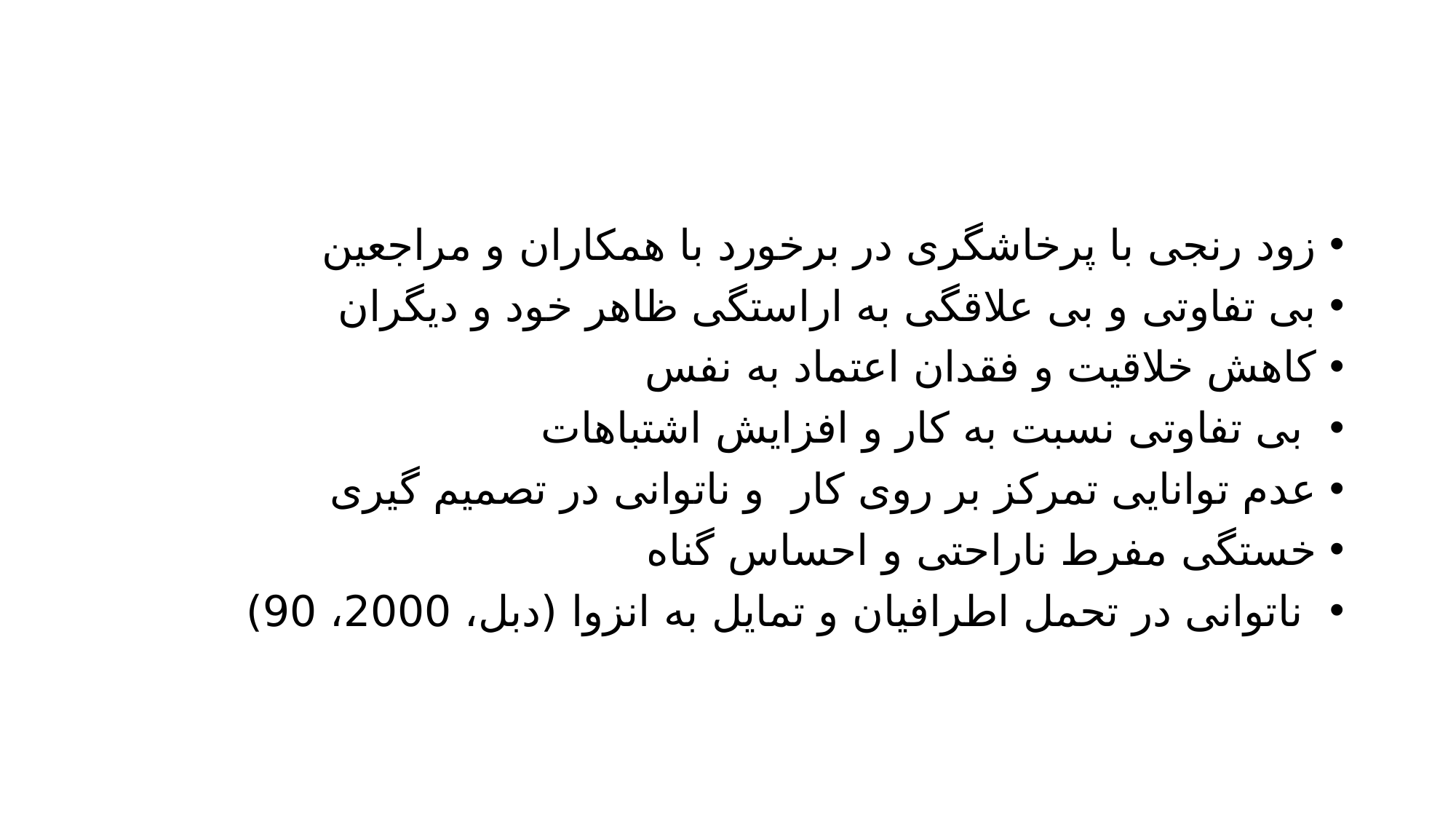

#
زود رنجی با پرخاشگری در برخورد با همکاران و مراجعین
بی تفاوتی و بی علاقگی به اراستگی ظاهر خود و دیگران
کاهش خلاقیت و فقدان اعتماد به نفس
 بی تفاوتی نسبت به کار و افزایش اشتباهات
عدم توانایی تمرکز بر روی کار  و ناتوانی در تصمیم گیری
خستگی مفرط ناراحتی و احساس گناه
 ناتوانی در تحمل اطرافیان و تمایل به انزوا (دبل، 2000، 90)